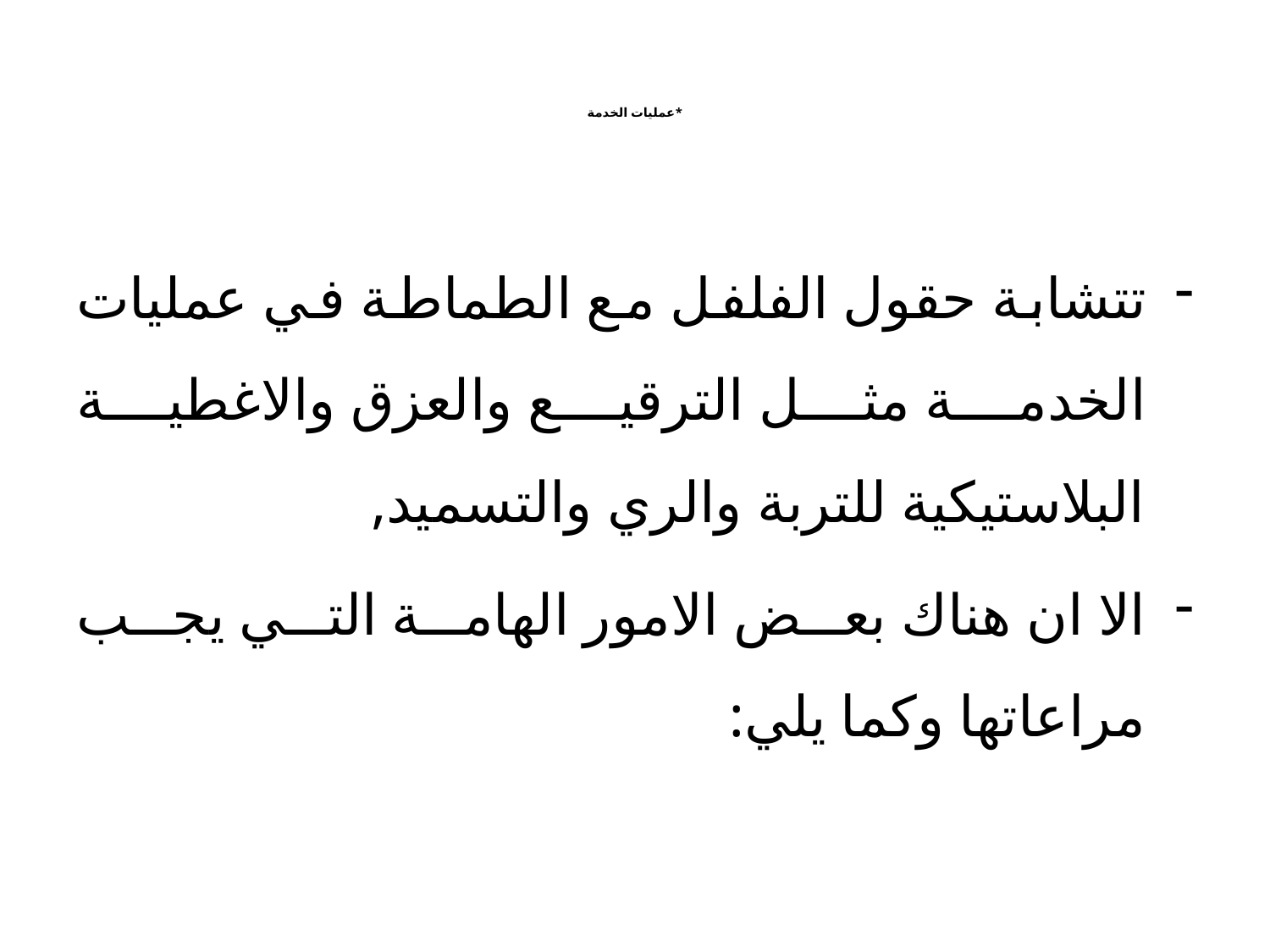

# *عمليات الخدمة
تتشابة حقول الفلفل مع الطماطة في عمليات الخدمة مثل الترقيع والعزق والاغطية البلاستيكية للتربة والري والتسميد,
الا ان هناك بعض الامور الهامة التي يجب مراعاتها وكما يلي: